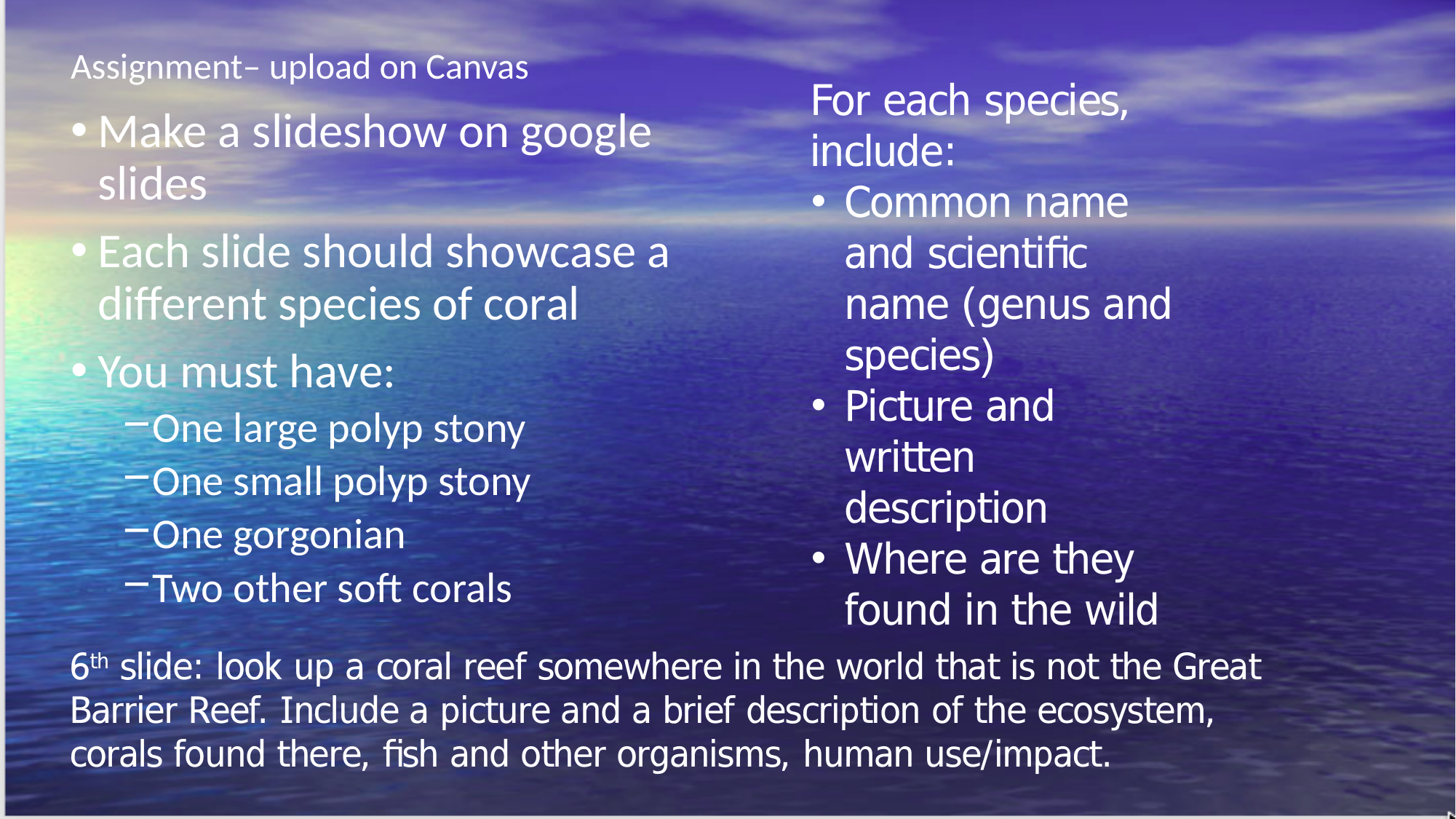

# Assignment– upload on Canvas
For each species, include:
Common name and scientific name (genus and species)
Picture and written  description
Where are they found in the wild
Make a slideshow on google slides
Each slide should showcase a different species of coral
You must have:
One large polyp stony
One small polyp stony
One gorgonian
Two other soft corals
6th slide: look up a coral reef somewhere in the world that is not the Great Barrier Reef. Include a picture and a brief description of the ecosystem, corals found there, fish and other organisms, human use/impact.